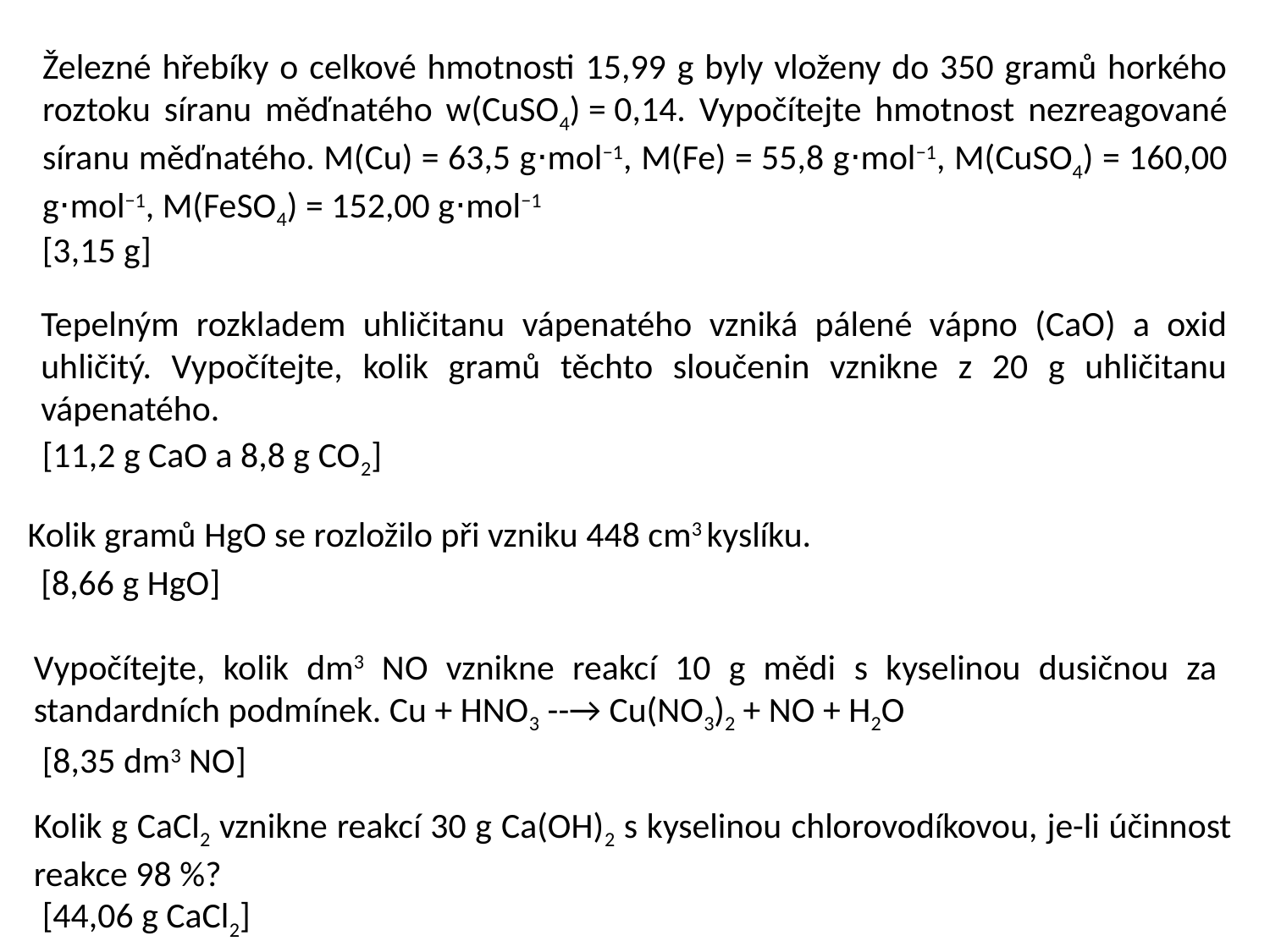

Železné hřebíky o celkové hmotnosti 15,99 g byly vloženy do 350 gramů horkého roztoku síranu měďnatého w(CuSO4) = 0,14. Vypočítejte hmotnost nezreagované síranu měďnatého. M(Cu) = 63,5 g⋅mol−1, M(Fe) = 55,8 g⋅mol−1, M(CuSO4) = 160,00 g⋅mol−1, M(FeSO4) = 152,00 g⋅mol−1
[3,15 g]
Tepelným rozkladem uhličitanu vápenatého vzniká pálené vápno (CaO) a oxid uhličitý. Vypočítejte, kolik gramů těchto sloučenin vznikne z 20 g uhličitanu vápenatého.
[11,2 g CaO a 8,8 g CO2]
Kolik gramů HgO se rozložilo při vzniku 448 cm3 kyslíku.
[8,66 g HgO]
Vypočítejte, kolik dm3 NO vznikne reakcí 10 g mědi s kyselinou dusičnou za  standardních podmínek. Cu + HNO3 --→ Cu(NO3)2 + NO + H2O
[8,35 dm3 NO]
Kolik g CaCl2 vznikne reakcí 30 g Ca(OH)2 s kyselinou chlorovodíkovou, je-li účinnost reakce 98 %?
[44,06 g CaCl2]